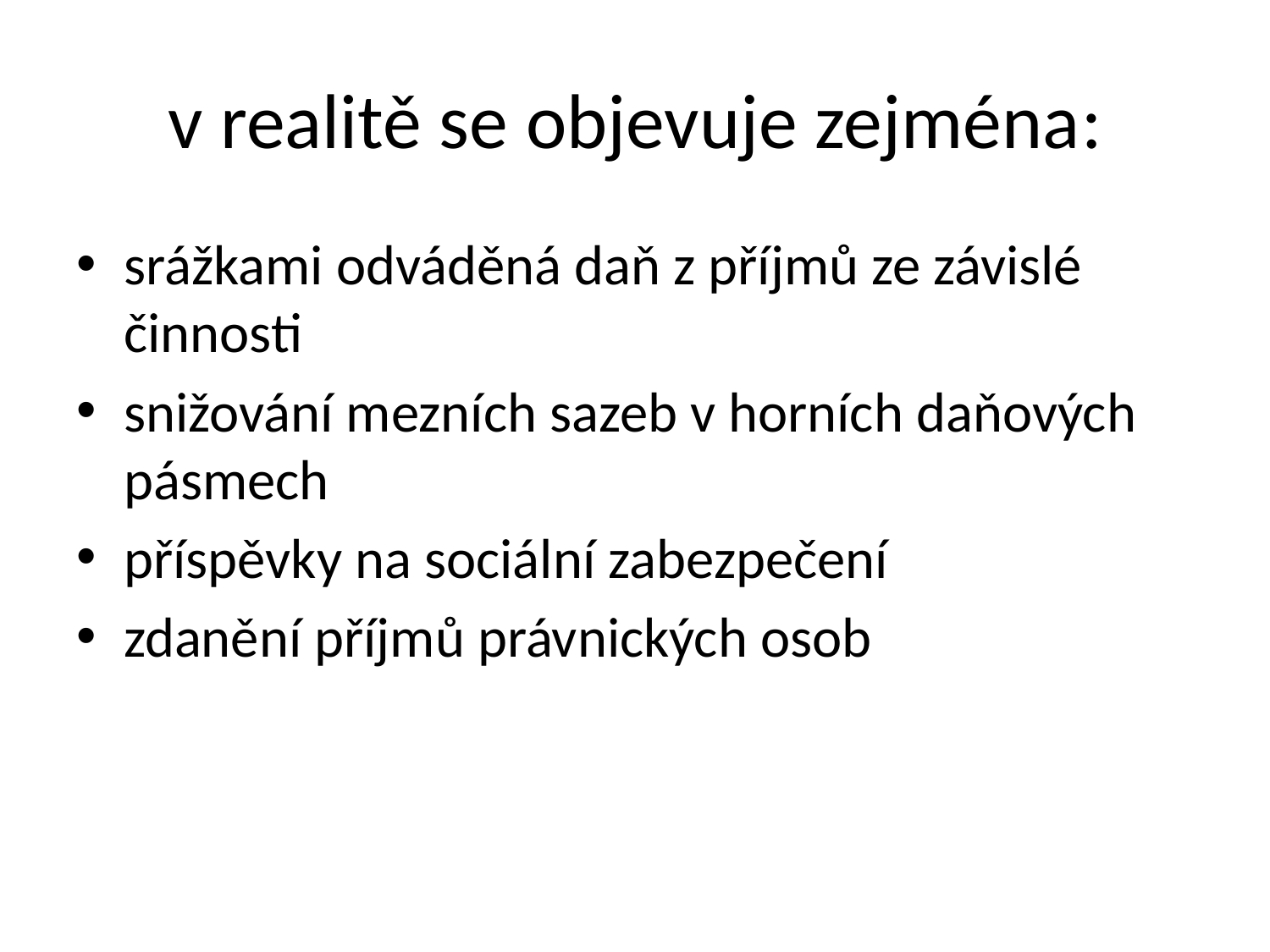

# v realitě se objevuje zejména:
srážkami odváděná daň z příjmů ze závislé činnosti
snižování mezních sazeb v horních daňových pásmech
příspěvky na sociální zabezpečení
zdanění příjmů právnických osob